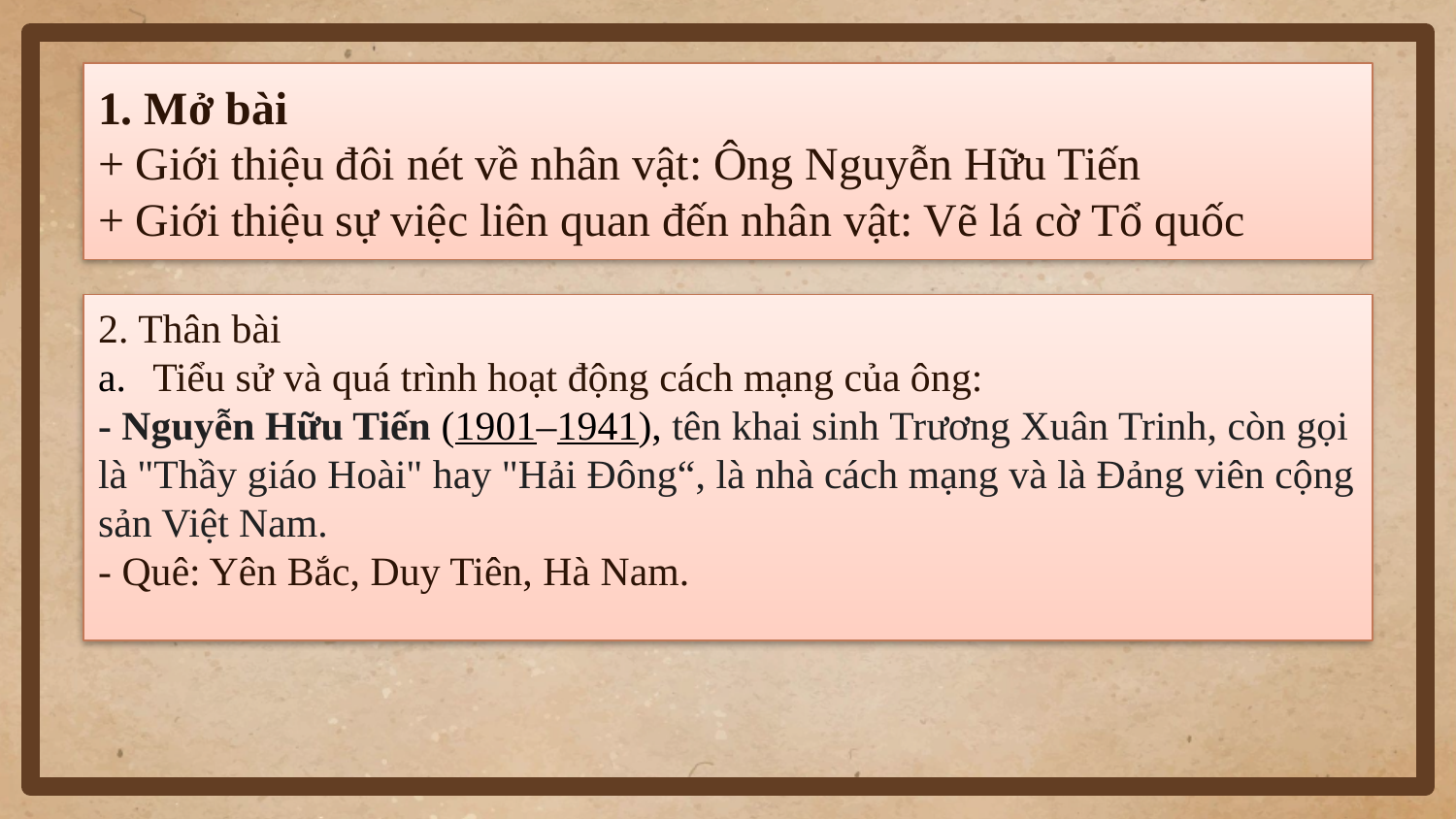

1. Mở bài
+ Giới thiệu đôi nét về nhân vật: Ông Nguyễn Hữu Tiến
+ Giới thiệu sự việc liên quan đến nhân vật: Vẽ lá cờ Tổ quốc
2. Thân bài
Tiểu sử và quá trình hoạt động cách mạng của ông:
- Nguyễn Hữu Tiến (1901–1941), tên khai sinh Trương Xuân Trinh, còn gọi là "Thầy giáo Hoài" hay "Hải Đông“, là nhà cách mạng và là Đảng viên cộng sản Việt Nam.
- Quê: Yên Bắc, Duy Tiên, Hà Nam.